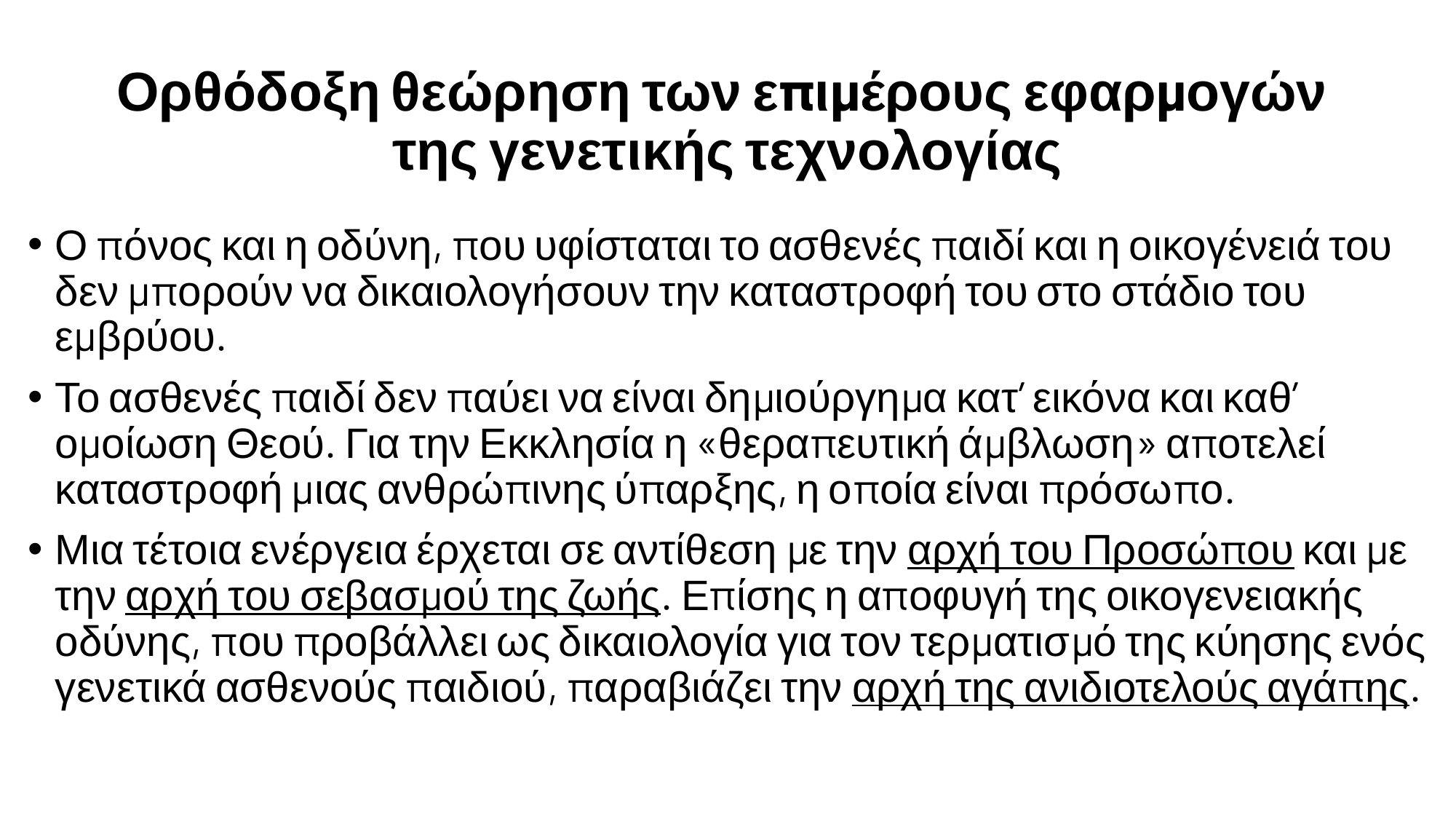

# Ορθόδοξη θεώρηση των επιμέρους εφαρμογών της γενετικής τεχνολογίας
Ο πόνος και η οδύνη, που υφίσταται το ασθενές παιδί και η οικογένειά του δεν μπορούν να δικαιολογήσουν την καταστροφή του στο στάδιο του εμβρύου.
Το ασθενές παιδί δεν παύει να είναι δημιούργημα κατ’ εικόνα και καθ’ ομοίωση Θεού. Για την Εκκλησία η «θεραπευτική άμβλωση» αποτελεί καταστροφή μιας ανθρώπινης ύπαρξης, η οποία είναι πρόσωπο.
Μια τέτοια ενέργεια έρχεται σε αντίθεση με την αρχή του Προσώπου και με την αρχή του σεβασμού της ζωής. Επίσης η αποφυγή της οικογενειακής οδύνης, που προβάλλει ως δικαιολογία για τον τερματισμό της κύησης ενός γενετικά ασθενούς παιδιού, παραβιάζει την αρχή της ανιδιοτελούς αγάπης.